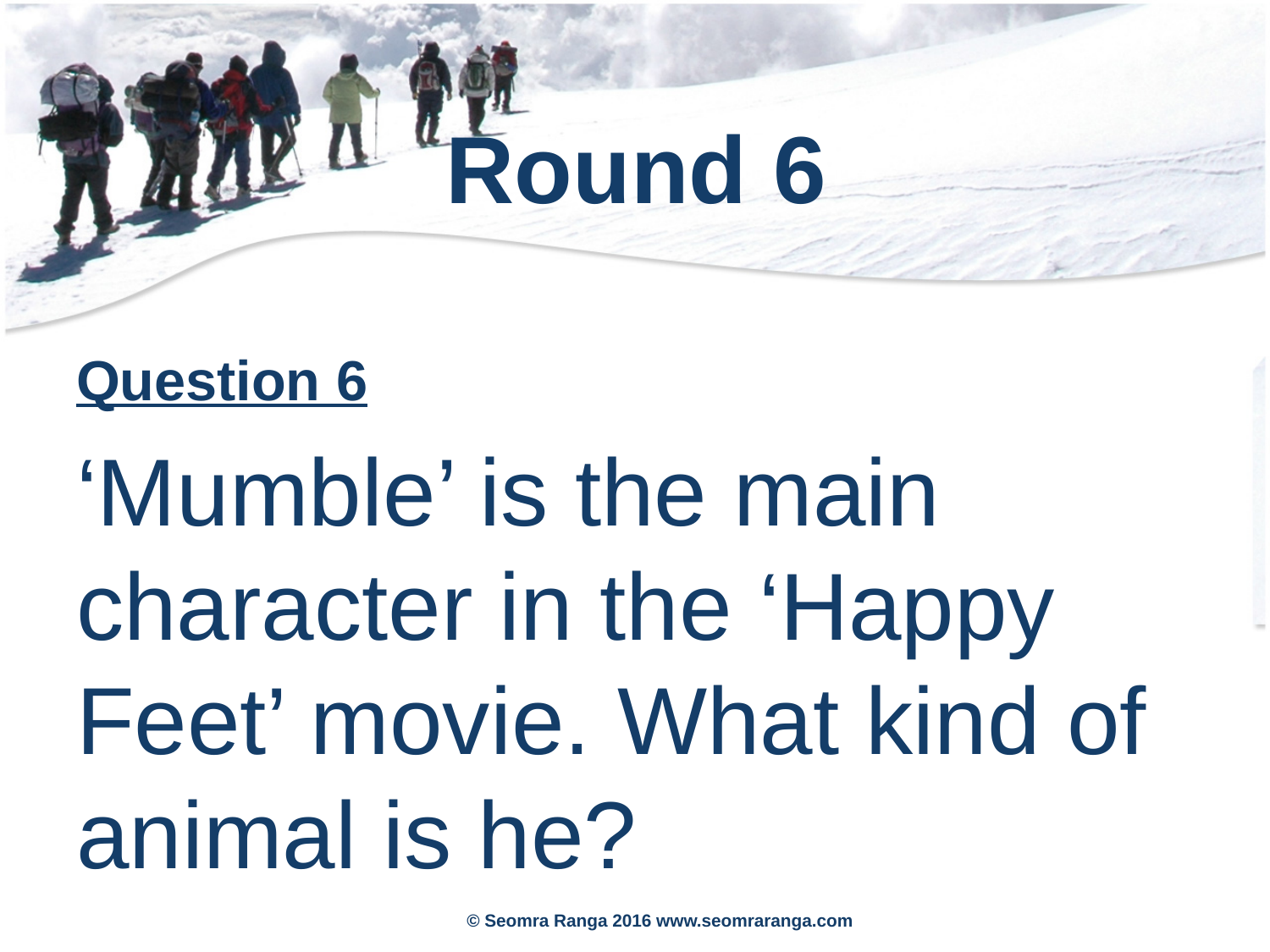

# Round 6
Question 6
‘Mumble’ is the main character in the ‘Happy Feet’ movie. What kind of animal is he?
© Seomra Ranga 2016 www.seomraranga.com